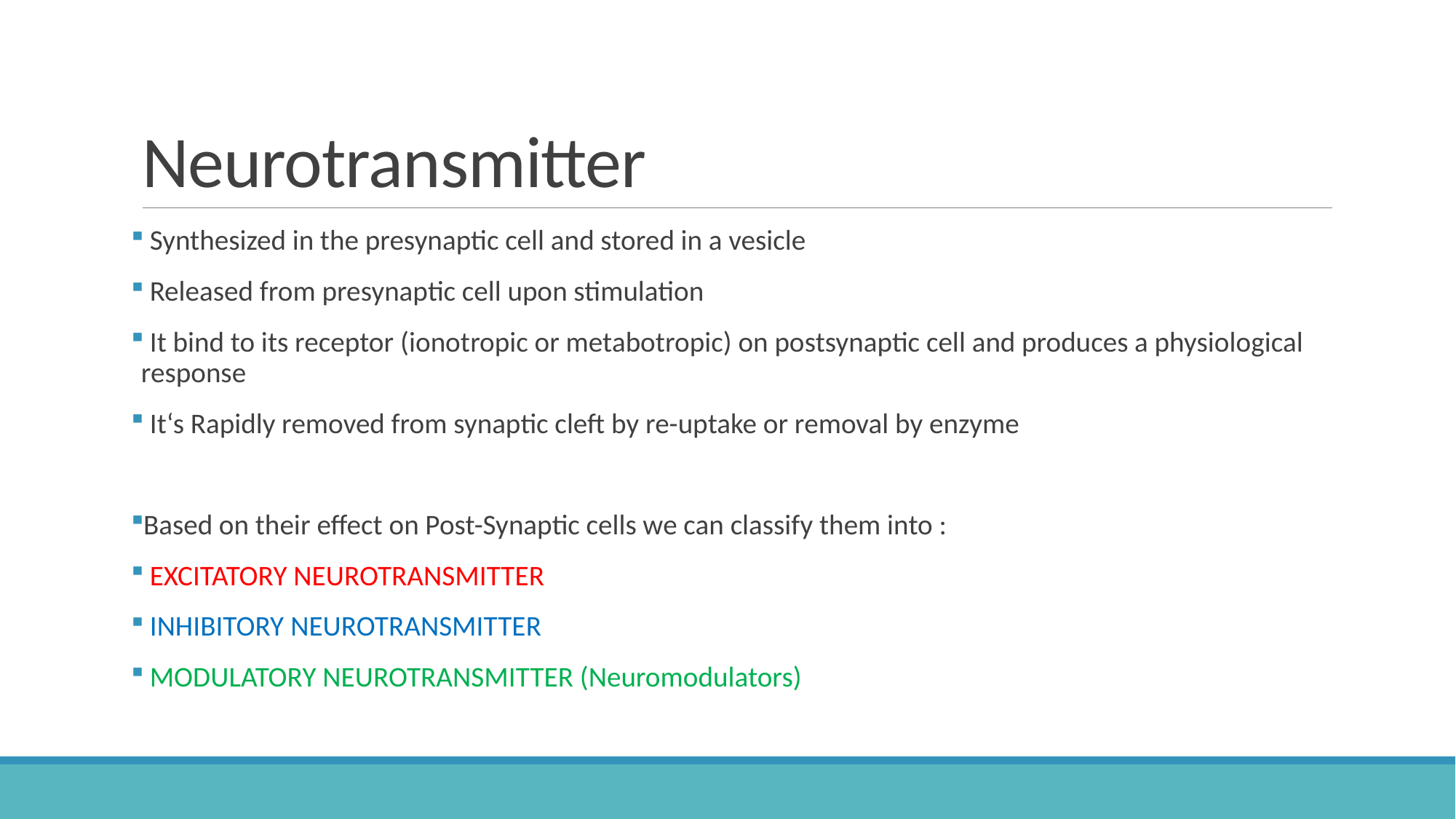

# Neurotransmitter
 Synthesized in the presynaptic cell and stored in a vesicle
 Released from presynaptic cell upon stimulation
 It bind to its receptor (ionotropic or metabotropic) on postsynaptic cell and produces a physiological response
 It‘s Rapidly removed from synaptic cleft by re-uptake or removal by enzyme

Based on their effect on Post-Synaptic cells we can classify them into :
 EXCITATORY NEUROTRANSMITTER
 INHIBITORY NEUROTRANSMITTER
 MODULATORY NEUROTRANSMITTER (Neuromodulators)